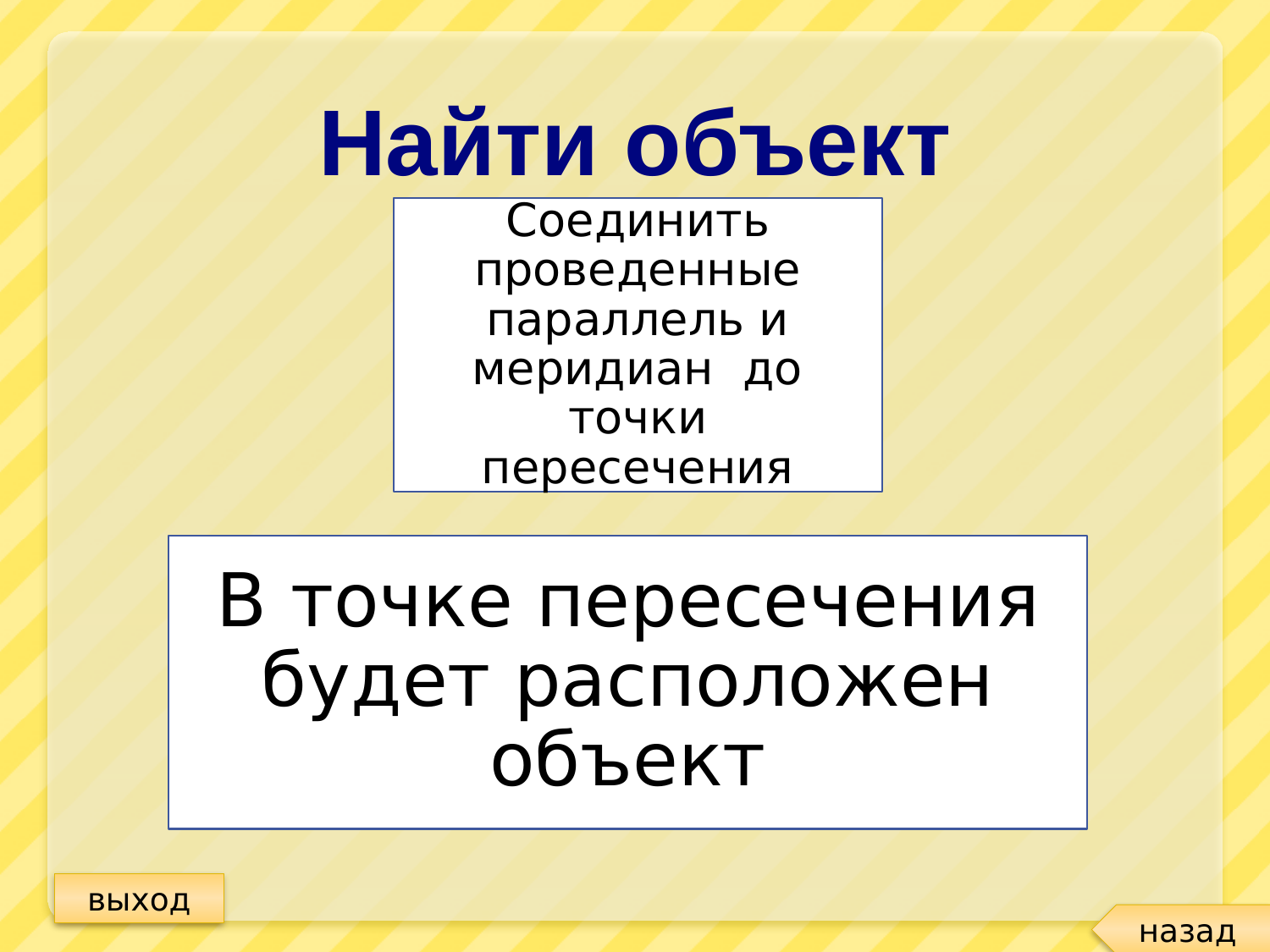

# Найти объект
Соединить проведенные параллель и меридиан  до точки пересечения
В точке пересечения будет расположен объект
выход
назад